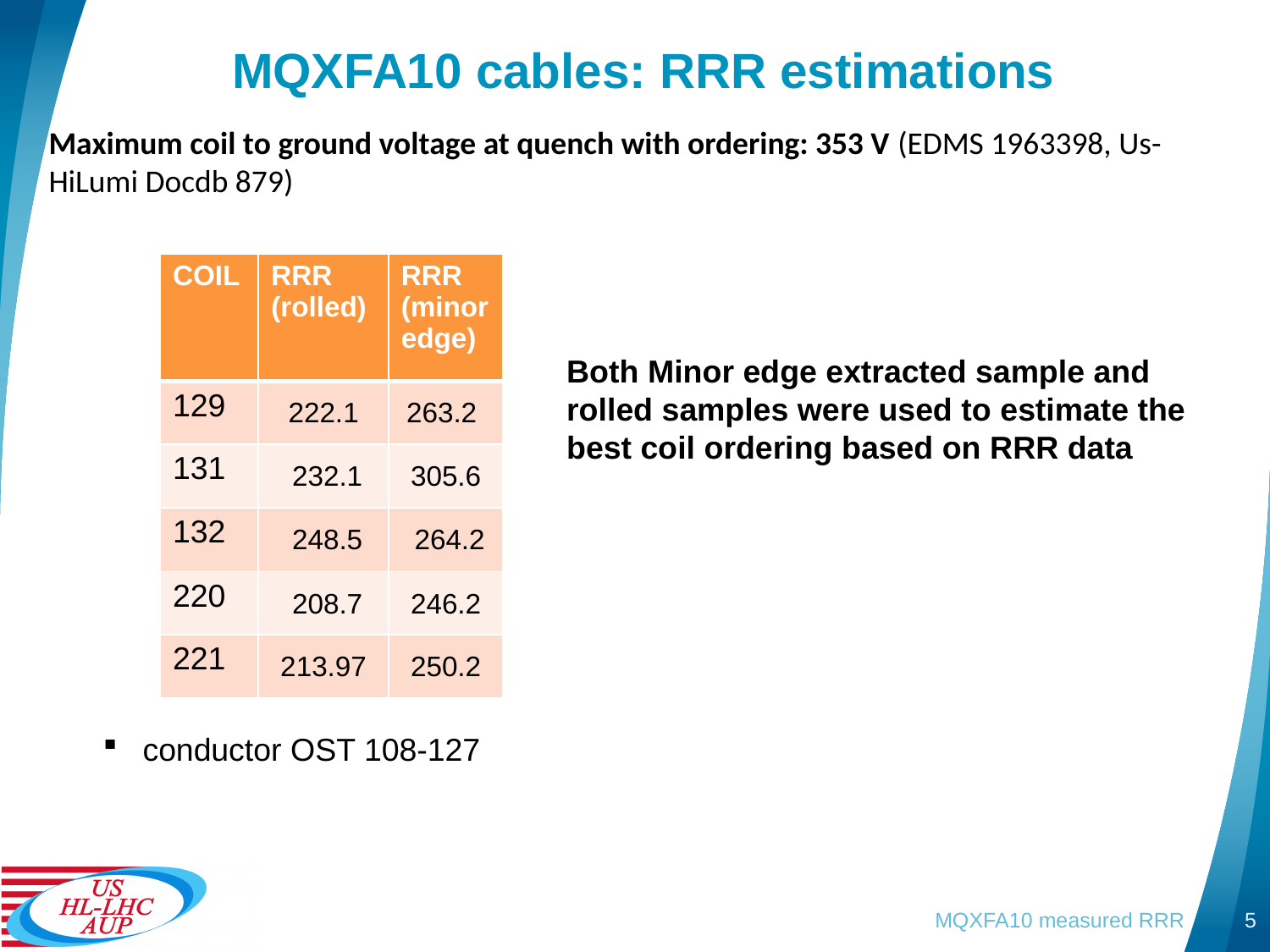

# MQXFA10 cables: RRR estimations
Maximum coil to ground voltage at quench with ordering: 353 V (EDMS 1963398, Us-HiLumi Docdb 879)
| COIL | RRR (rolled) | RRR (minor edge) |
| --- | --- | --- |
| 129 | 222.1 | 263.2 |
| 131 | 232.1 | 305.6 |
| 132 | 248.5 | 264.2 |
| 220 | 208.7 | 246.2 |
| 221 | 213.97 | 250.2 |
Both Minor edge extracted sample and rolled samples were used to estimate the best coil ordering based on RRR data
conductor OST 108-127
MQXFA10 measured RRR
5